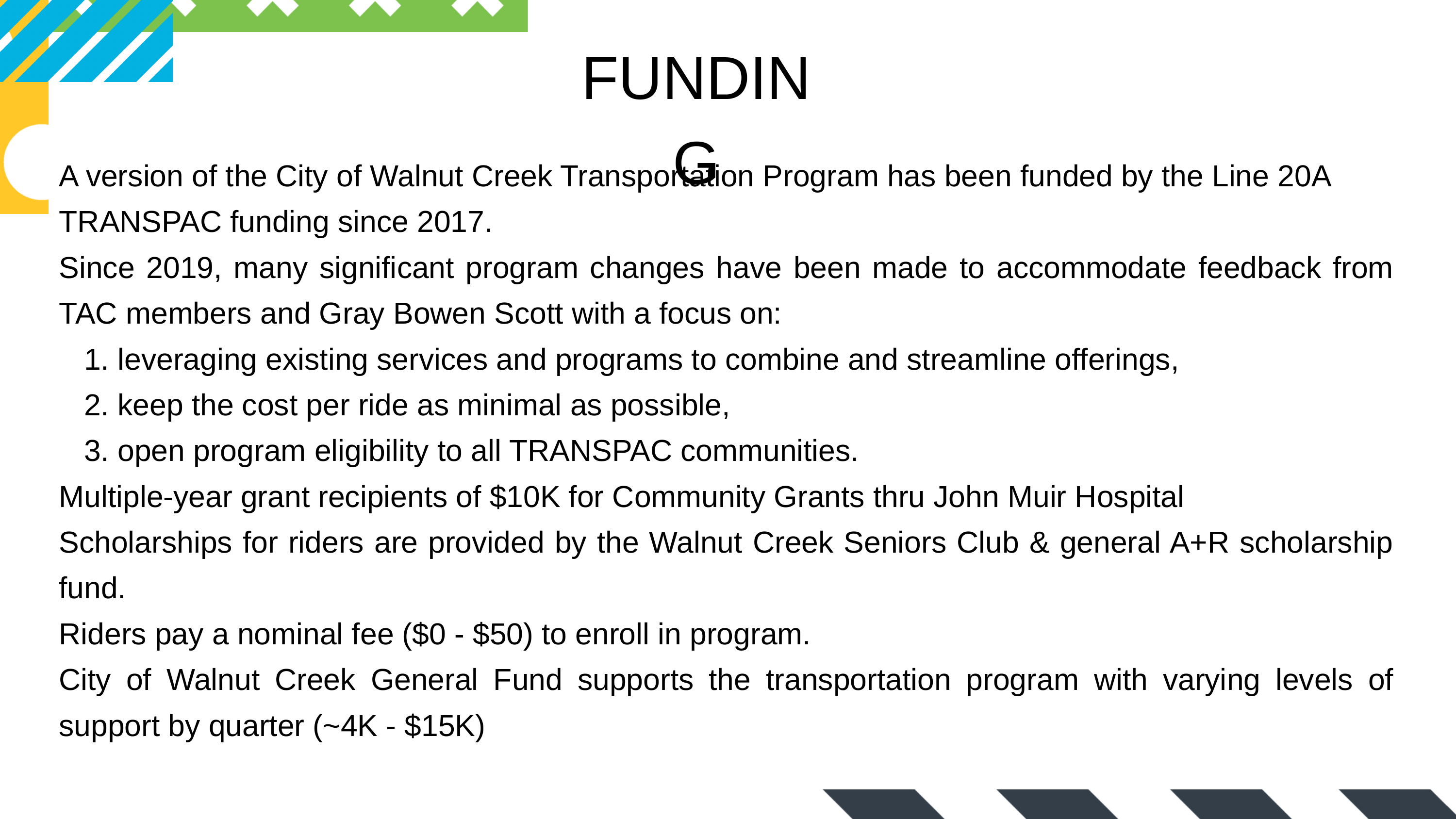

FUNDING
A version of the City of Walnut Creek Transportation Program has been funded by the Line 20A TRANSPAC funding since 2017.
Since 2019, many significant program changes have been made to accommodate feedback from TAC members and Gray Bowen Scott with a focus on:
   1. leveraging existing services and programs to combine and streamline offerings,
   2. keep the cost per ride as minimal as possible,
   3. open program eligibility to all TRANSPAC communities.
Multiple-year grant recipients of $10K for Community Grants thru John Muir Hospital
Scholarships for riders are provided by the Walnut Creek Seniors Club & general A+R scholarship fund.
Riders pay a nominal fee ($0 - $50) to enroll in program.
City of Walnut Creek General Fund supports the transportation program with varying levels of support by quarter (~4K - $15K)